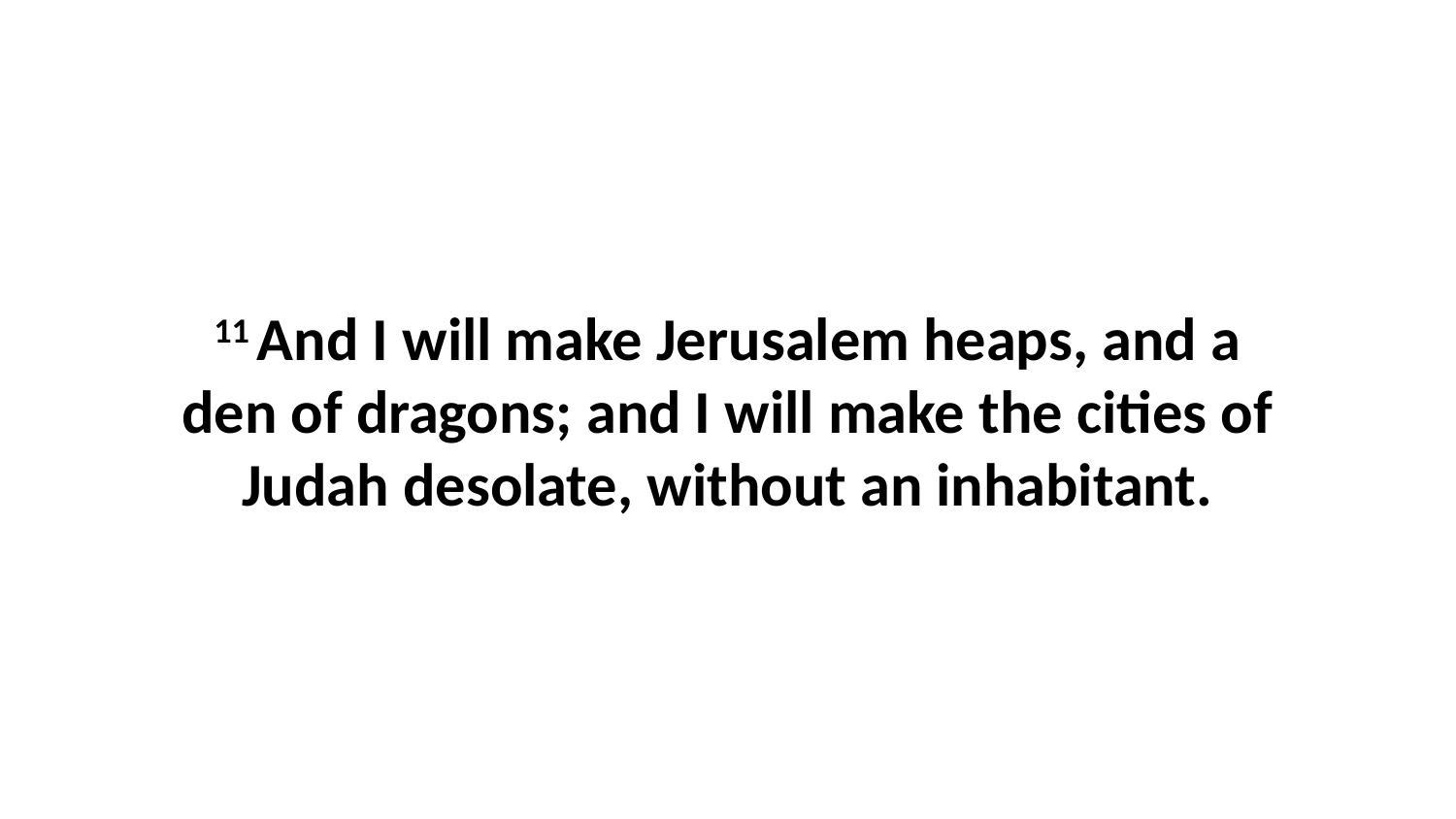

11 And I will make Jerusalem heaps, and a den of dragons; and I will make the cities of Judah desolate, without an inhabitant.